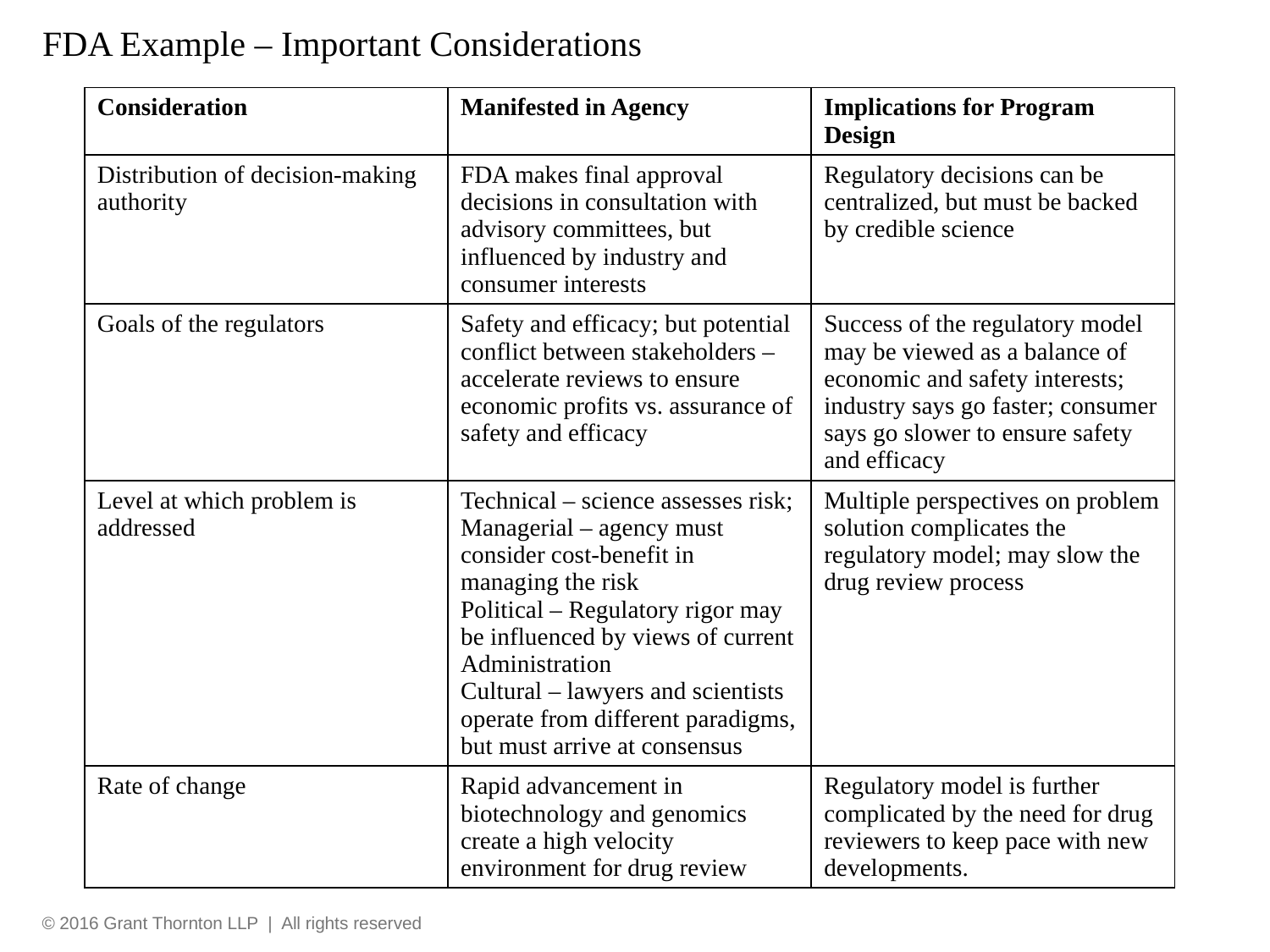

# FDA Example – Important Considerations
| Consideration | Manifested in Agency | Implications for Program Design |
| --- | --- | --- |
| Distribution of decision-making authority | FDA makes final approval decisions in consultation with advisory committees, but influenced by industry and consumer interests | Regulatory decisions can be centralized, but must be backed by credible science |
| Goals of the regulators | Safety and efficacy; but potential conflict between stakeholders – accelerate reviews to ensure economic profits vs. assurance of safety and efficacy | Success of the regulatory model may be viewed as a balance of economic and safety interests; industry says go faster; consumer says go slower to ensure safety and efficacy |
| Level at which problem is addressed | Technical – science assesses risk; Managerial – agency must consider cost-benefit in managing the risk Political – Regulatory rigor may be influenced by views of current Administration Cultural – lawyers and scientists operate from different paradigms, but must arrive at consensus | Multiple perspectives on problem solution complicates the regulatory model; may slow the drug review process |
| Rate of change | Rapid advancement in biotechnology and genomics create a high velocity environment for drug review | Regulatory model is further complicated by the need for drug reviewers to keep pace with new developments. |